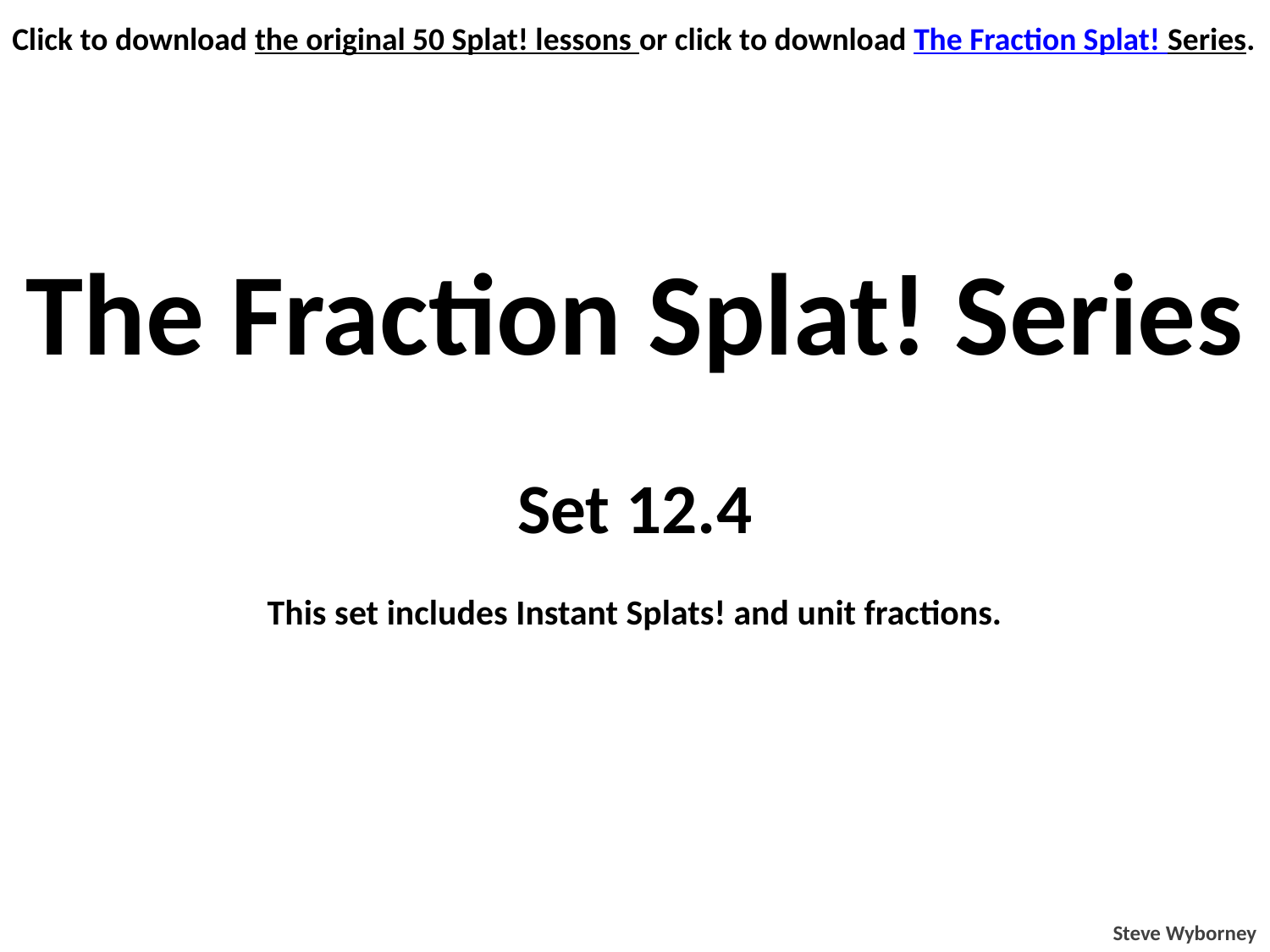

Click to download the original 50 Splat! lessons or click to download The Fraction Splat! Series.
The Fraction Splat! Series

Set 12.4

This set includes Instant Splats! and unit fractions.
Steve Wyborney